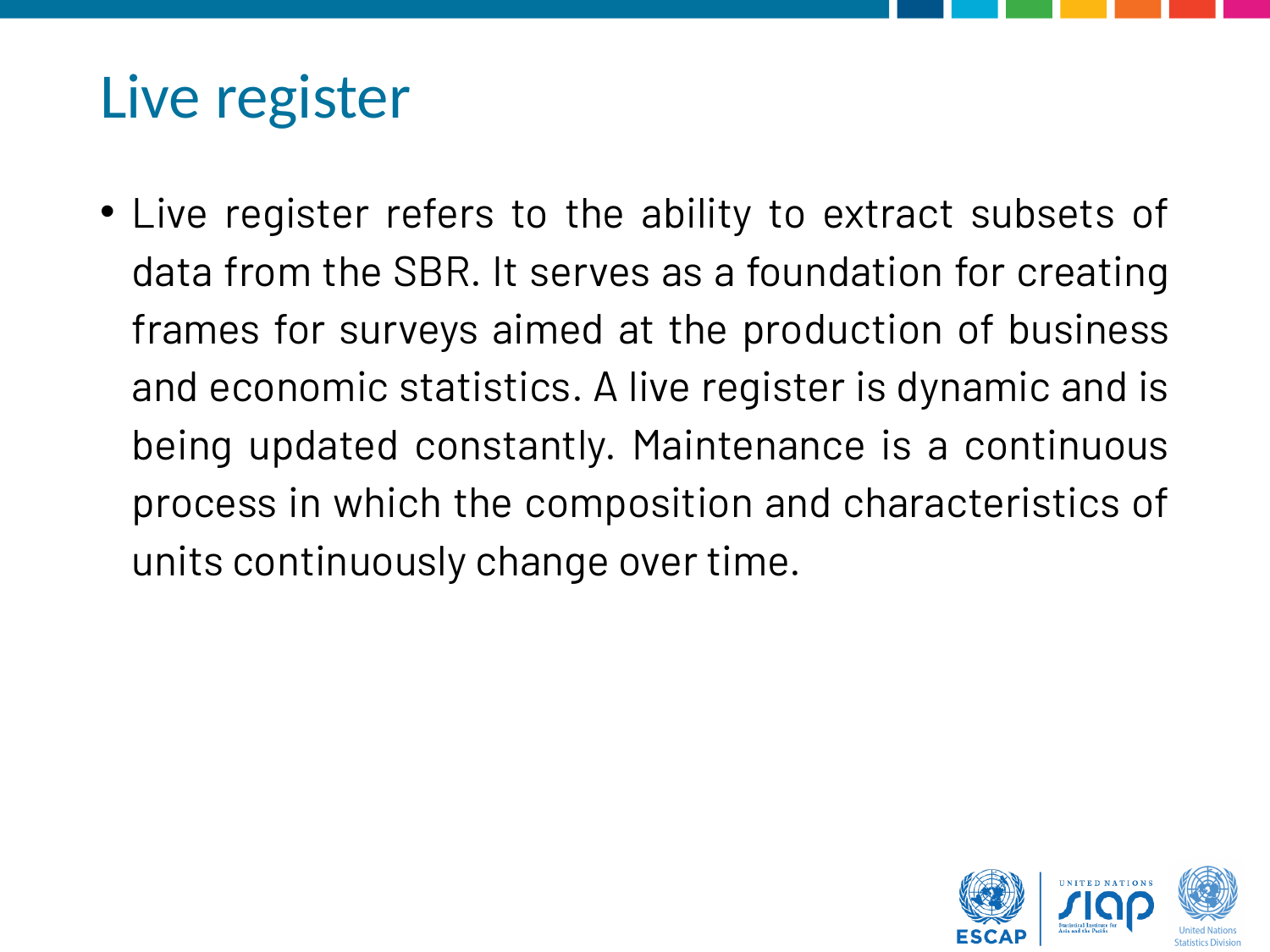

# Live register
Live register refers to the ability to extract subsets of data from the SBR. It serves as a foundation for creating frames for surveys aimed at the production of business and economic statistics. A live register is dynamic and is being updated constantly. Maintenance is a continuous process in which the composition and characteristics of units continuously change over time.